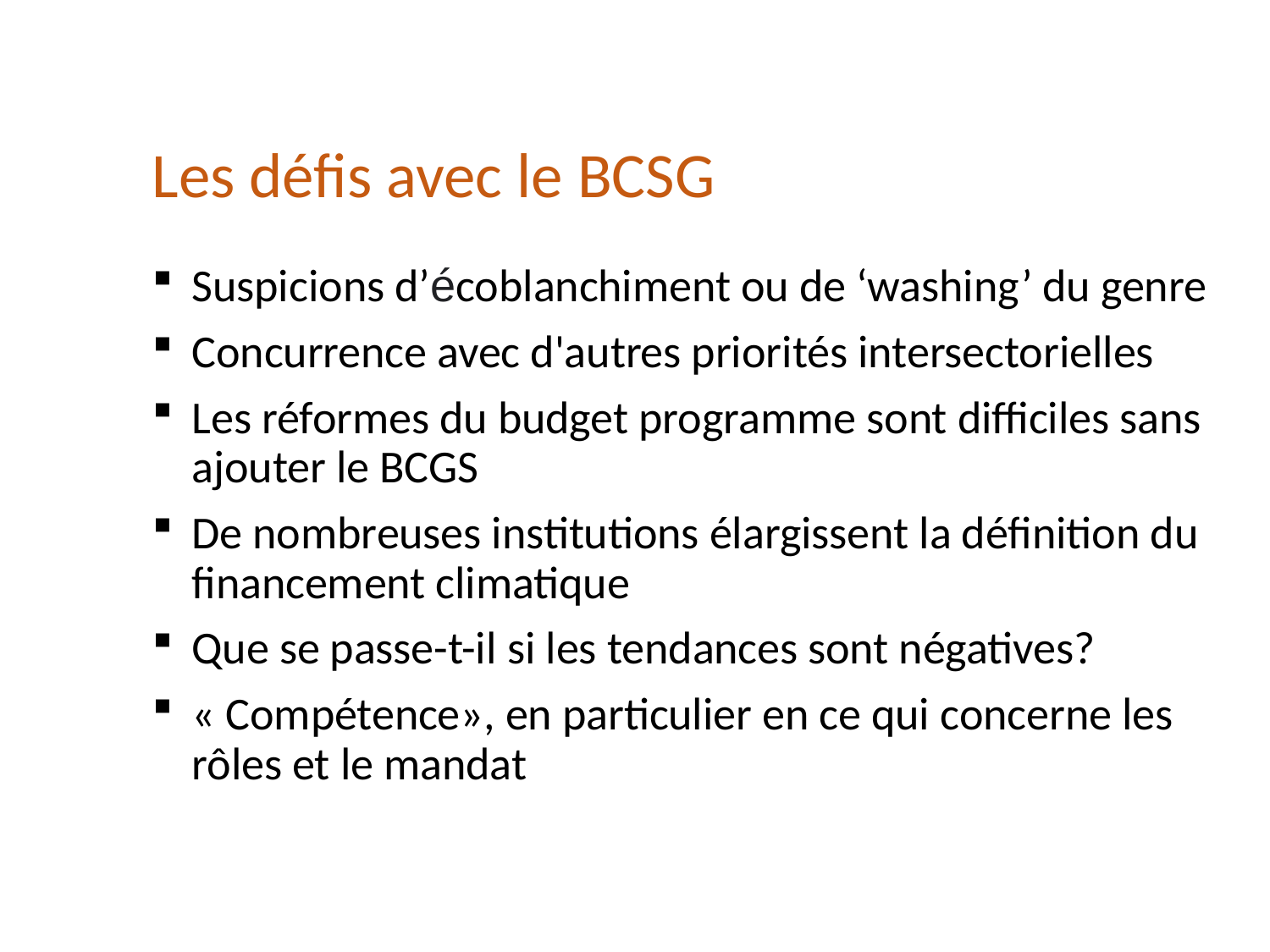

# Les défis avec le BCSG
Suspicions d’écoblanchiment ou de ‘washing’ du genre
Concurrence avec d'autres priorités intersectorielles
Les réformes du budget programme sont difficiles sans ajouter le BCGS
De nombreuses institutions élargissent la définition du financement climatique
Que se passe-t-il si les tendances sont négatives?
« Compétence», en particulier en ce qui concerne les rôles et le mandat